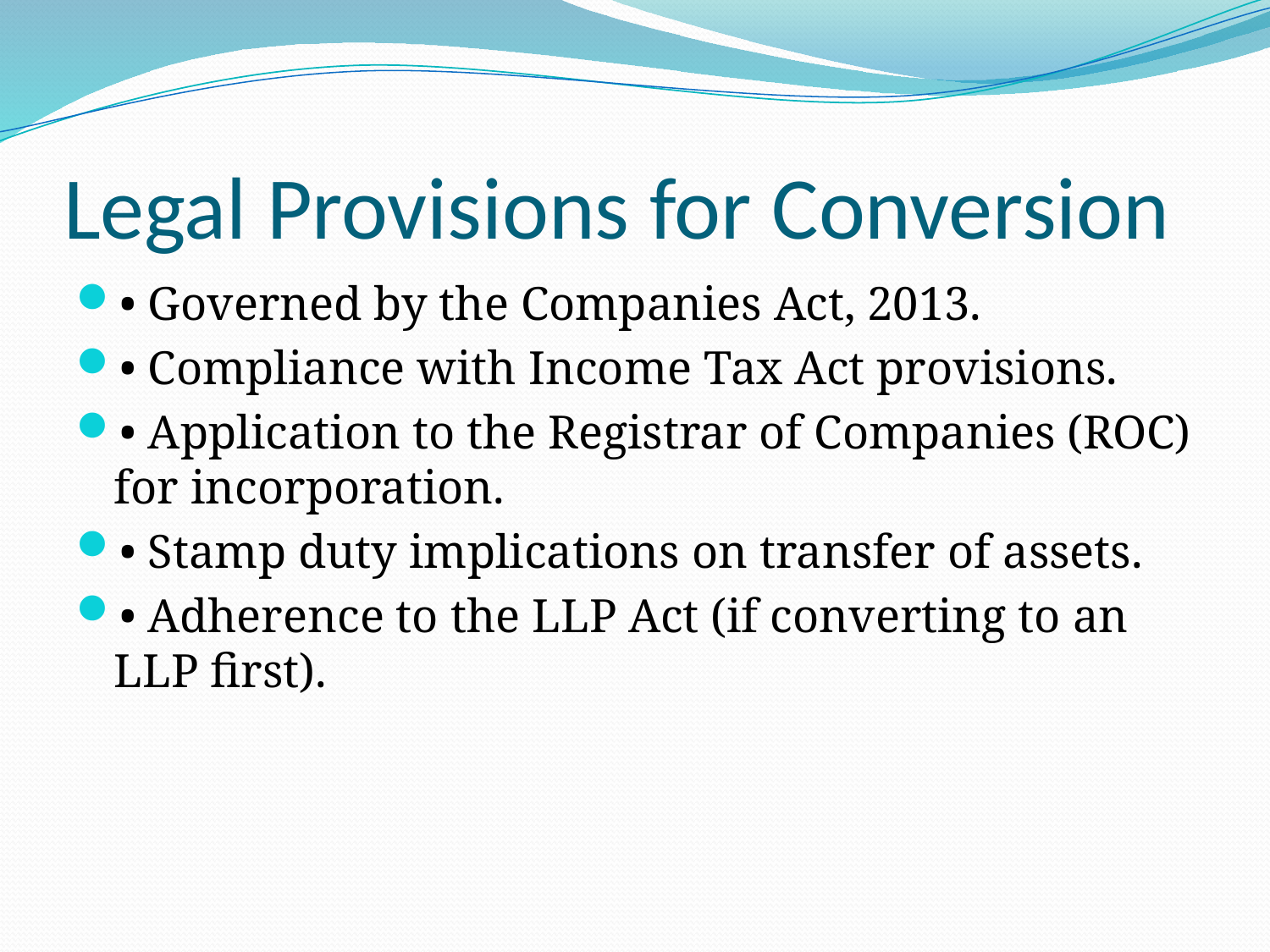

# Legal Provisions for Conversion
• Governed by the Companies Act, 2013.
• Compliance with Income Tax Act provisions.
• Application to the Registrar of Companies (ROC) for incorporation.
• Stamp duty implications on transfer of assets.
• Adherence to the LLP Act (if converting to an LLP first).